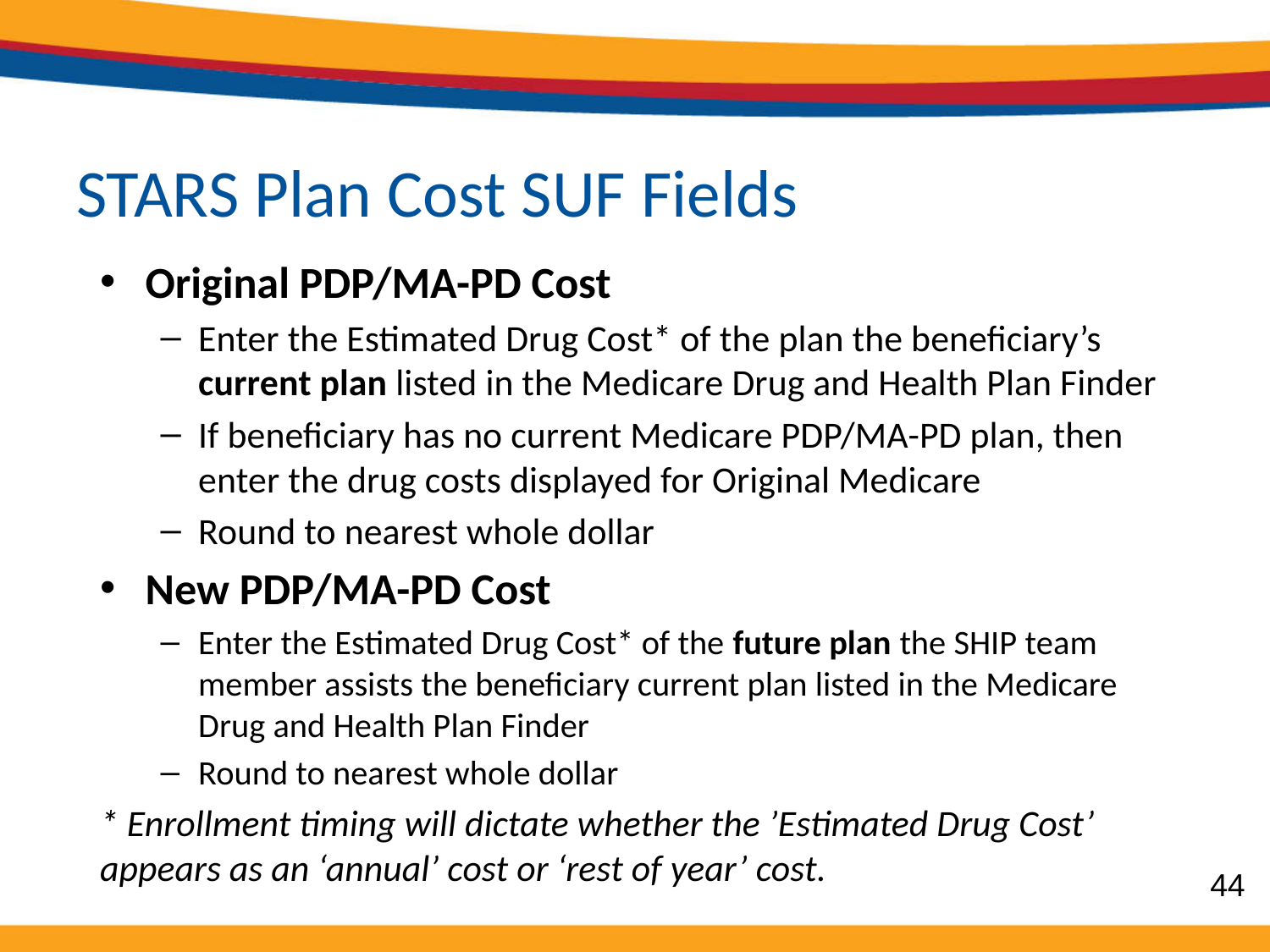

# STARS Plan Cost SUF Fields
Original PDP/MA-PD Cost
Enter the Estimated Drug Cost* of the plan the beneficiary’s current plan listed in the Medicare Drug and Health Plan Finder
If beneficiary has no current Medicare PDP/MA-PD plan, then enter the drug costs displayed for Original Medicare
Round to nearest whole dollar
New PDP/MA-PD Cost
Enter the Estimated Drug Cost* of the future plan the SHIP team member assists the beneficiary current plan listed in the Medicare Drug and Health Plan Finder
Round to nearest whole dollar
* Enrollment timing will dictate whether the ’Estimated Drug Cost’ appears as an ‘annual’ cost or ‘rest of year’ cost.

44